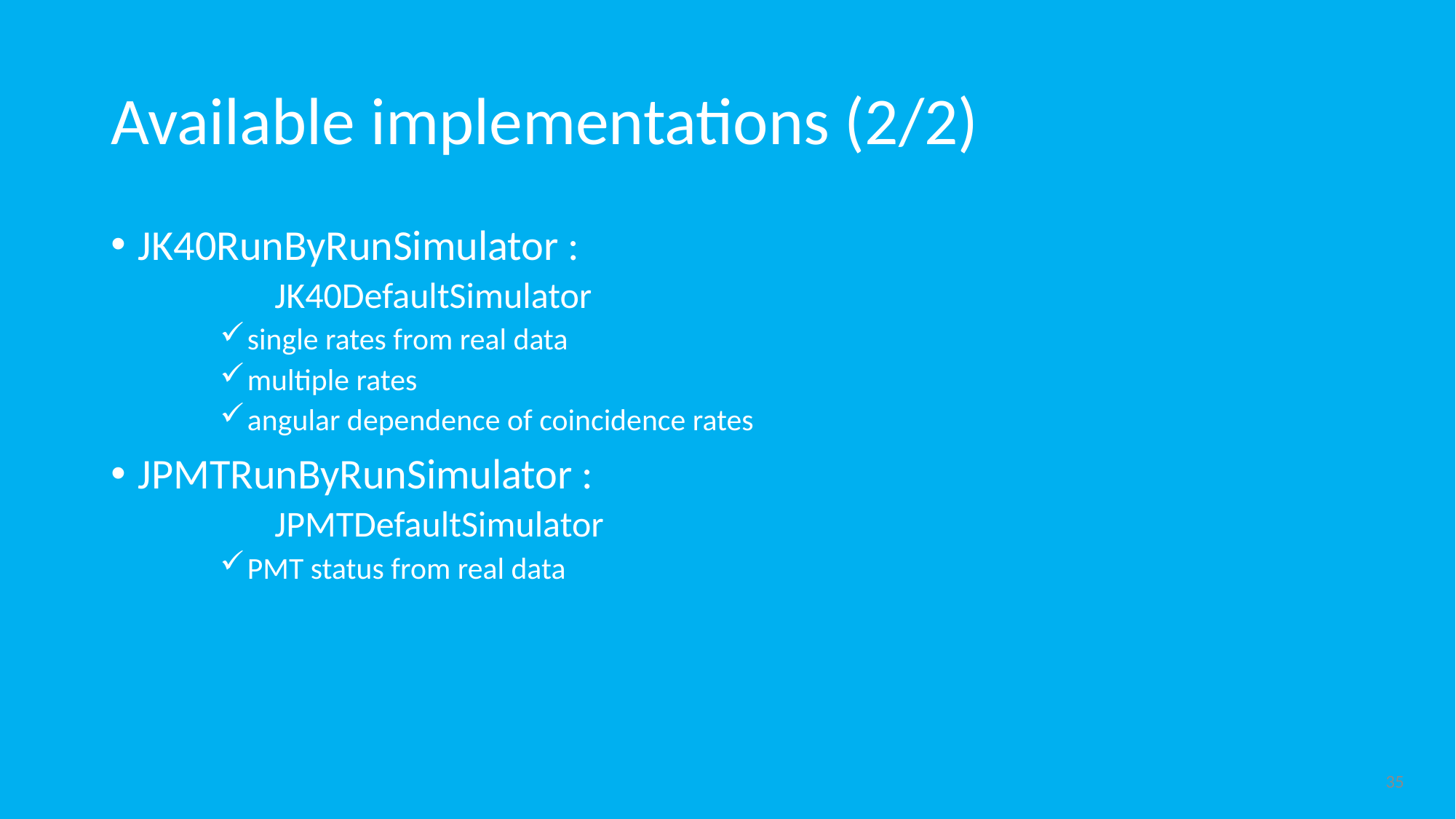

# Available implementations (2/2)
JK40RunByRunSimulator :
	JK40DefaultSimulator
single rates from real data
multiple rates
angular dependence of coincidence rates
JPMTRunByRunSimulator :
	JPMTDefaultSimulator
PMT status from real data

35